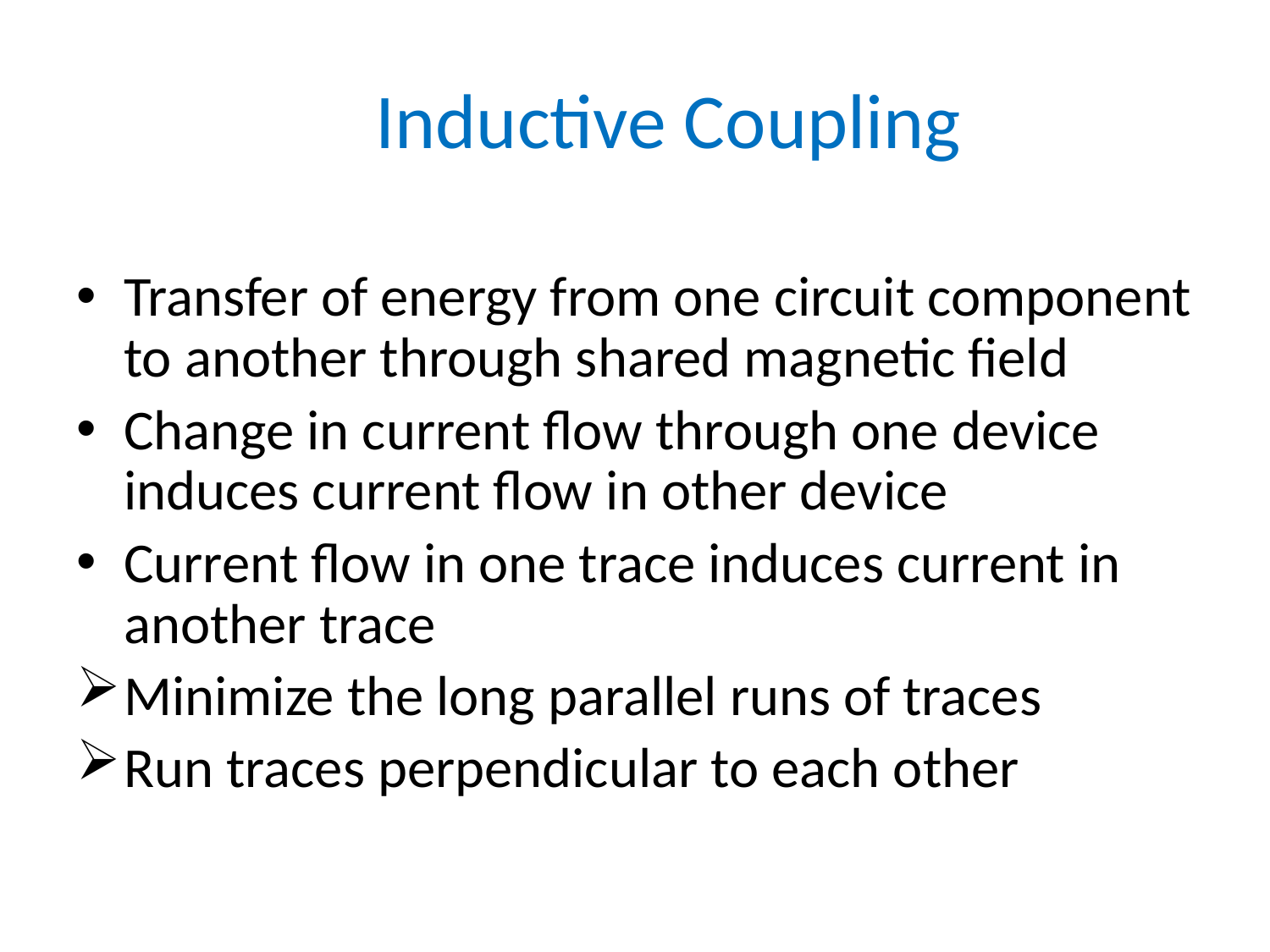

# Inductive Coupling
Transfer of energy from one circuit component to another through shared magnetic field
Change in current flow through one device induces current flow in other device
Current flow in one trace induces current in another trace
Minimize the long parallel runs of traces
Run traces perpendicular to each other